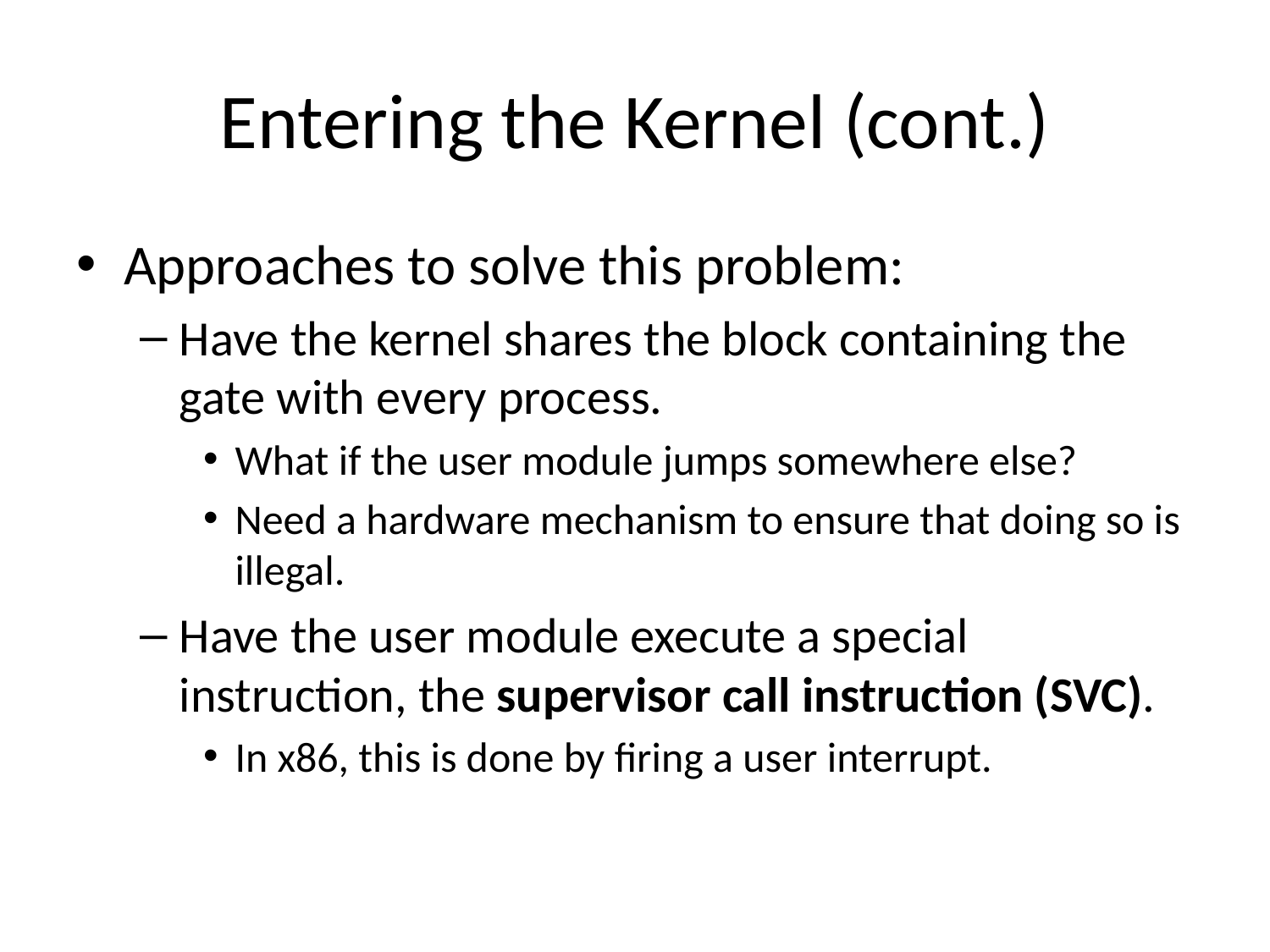

# Entering the Kernel (cont.)
Approaches to solve this problem:
Have the kernel shares the block containing the gate with every process.
What if the user module jumps somewhere else?
Need a hardware mechanism to ensure that doing so is illegal.
Have the user module execute a special instruction, the supervisor call instruction (SVC).
In x86, this is done by firing a user interrupt.